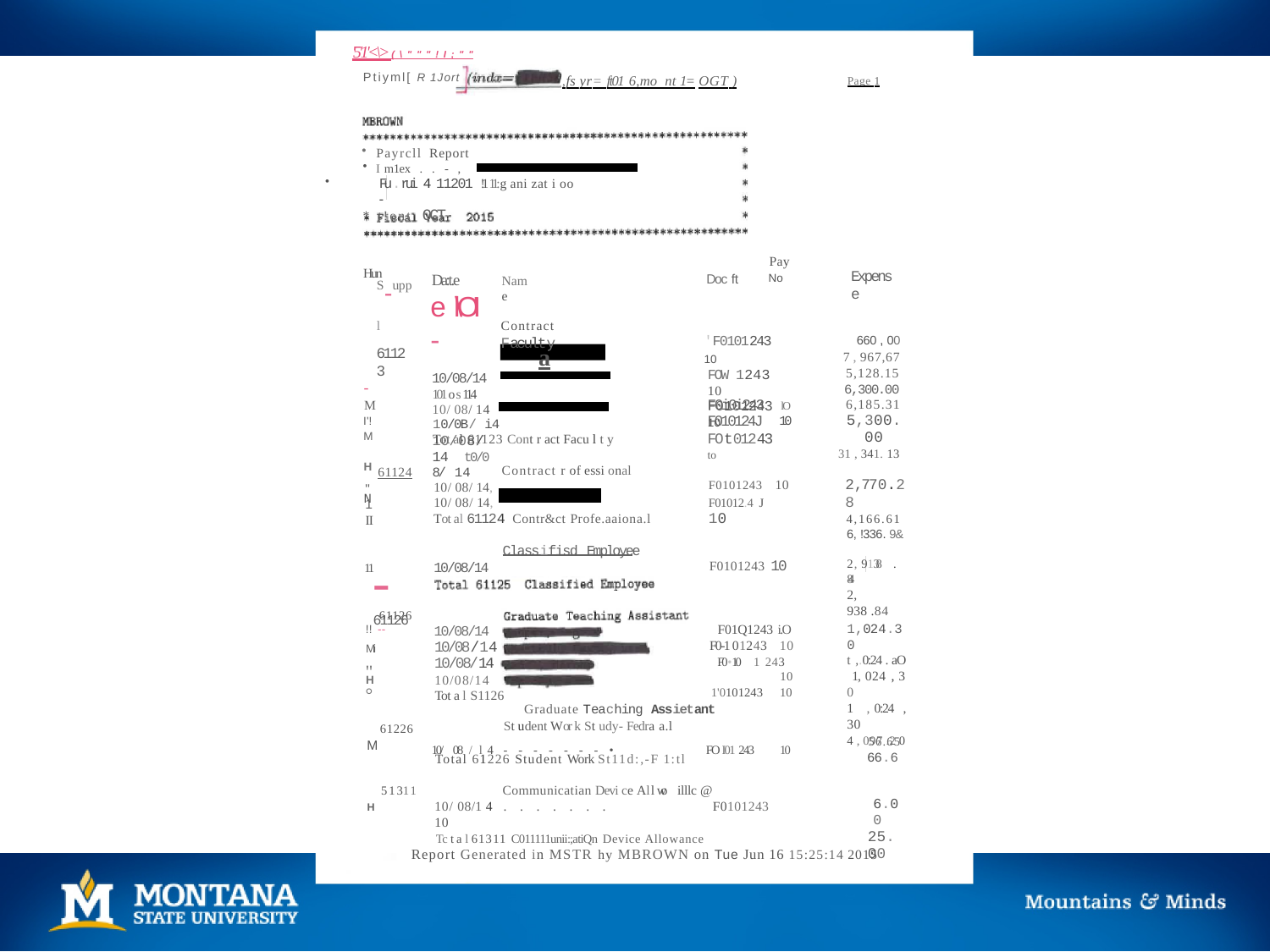

'5'1'<\> (\"""!I;""
Ptiyml[ R 1Jort
,fs yr= ft01  6,mo  nt 1= OGT )	Page 1

Payrcll Report
I m1ex  ..-,
Fu.rui 4 11201 !111:g ani zat i oo  -­
*  t!ont OCT

Pay
No
Expense
Da:t.e
e l\O'I -
10/08/14
101 o s 114  10/ 08/ 14  10/08/14  t0/0 8/ 14
Doc ft
Hun
S-upp l
61123
-
M
I'!
M  H  N
Name
Contract Faculty
660 , 00
7 , 967,67
5,128.15
6,300.00
6,185.31
5,300.00
31 , 341. 13
'F0101243 10
FOW 1243 10
F0101243 10
FOt01243 to
a

F0i0i243  lO
F010124J  10

10/0B/ i4
Tot al 61123 Cont r act Facu l t y
Contract r of essi onal
61124
2,770.28
4,166.61
6, !336. 9&
F0101243   10
F01012.4  J            10
10/ 08/ 14,
10/ 08/ 14,
Tot al 61124 Contr&ct Profe.aaiona.l

Classifisd Employee
"1
II
-61126

2, 9138 . 84
2, 938 .84
F0101243 10

10/08/14
11

61126
!! --
Mi

1,024.30   t ,.0:24 . aO  1, 024 , 3 0
1    , 0:24  , 30
4 , 097 .2 0
F01Q1243 i.O  F0-1 01243   10
F0•10                   1 243   10
1'0101243     10
Graduate Teaching Assietant
10/08/14
10/08/14
10/08/14
10/08/14
Tot a l S1126
"°
H
St udent Wor k St udy- Fedra a.l
61226
56.65
66.6
M
10/      08  /   l  4	-------•
FO I01 243
10
Total 61226 Student Work St11d:,-F 1:tl
Communicatian Devi ce Al l wo illlc @
10/ 08/1 4  .......	F0101243 10
Tc t a l 61311 C011111unii:;atiQn  Device Allowance
51311
6.00
25.00
H
Report Generated in MSTR hy MBROWN on Tue Jun 16 15:25:14 2015